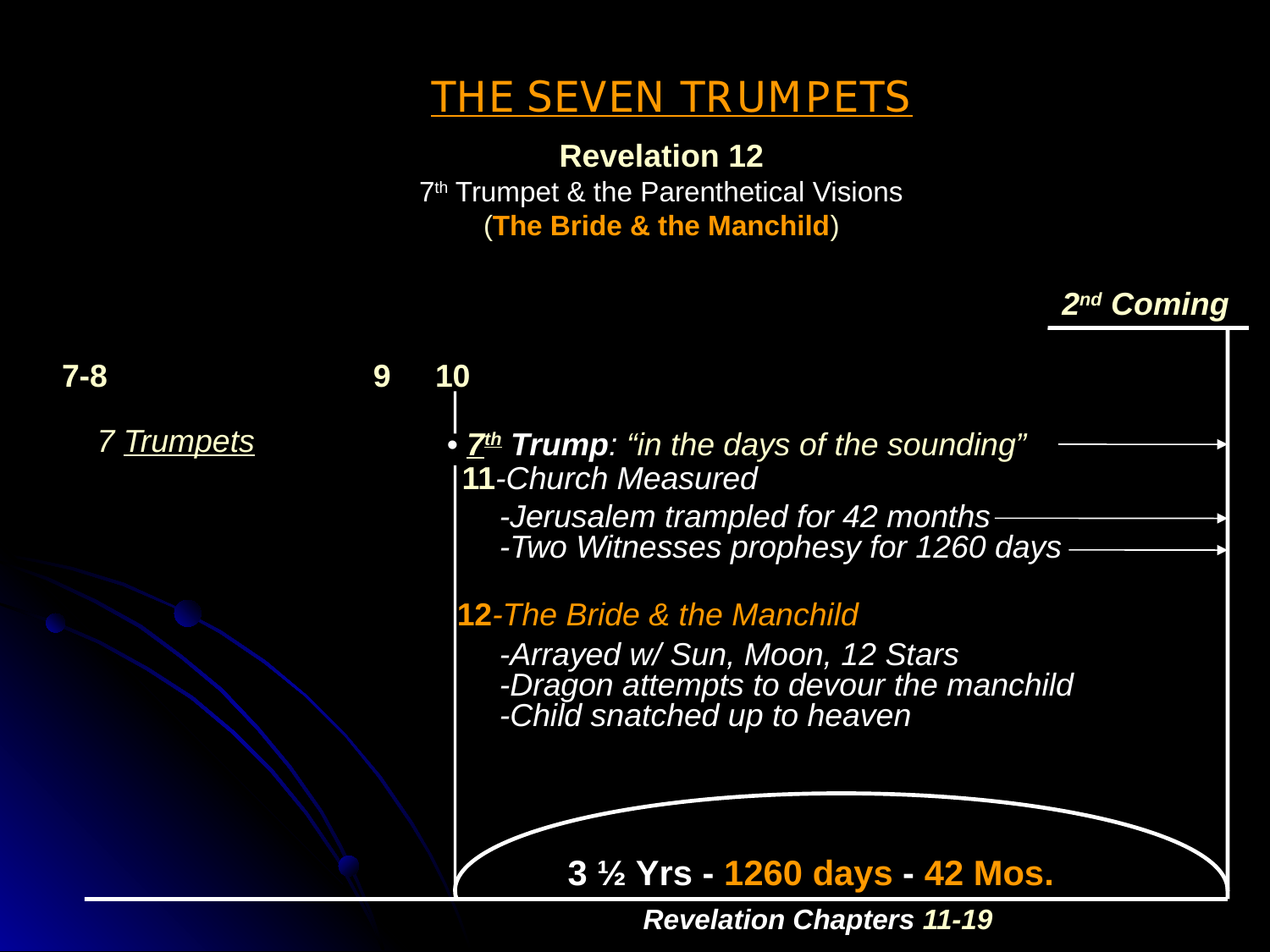

THE SEVEN TRUMPETS

Revelation 12
7th Trumpet & the Parenthetical Visions
(The Bride & the Manchild)

2nd Coming

  7-8                              9     10

 				                               • 7th Trump: “in the days of the sounding”
                                               11-Church Measured

7 Trumpets

-Jerusalem trampled for 42 months
-Two Witnesses prophesy for 1260 days

12-The Bride & the Manchild

-Arrayed w/ Sun, Moon, 12 Stars
-Dragon attempts to devour the manchild
-Child snatched up to heaven

3 ½ Yrs - 1260 days - 42 Mos.
Revelation Chapters 11-19